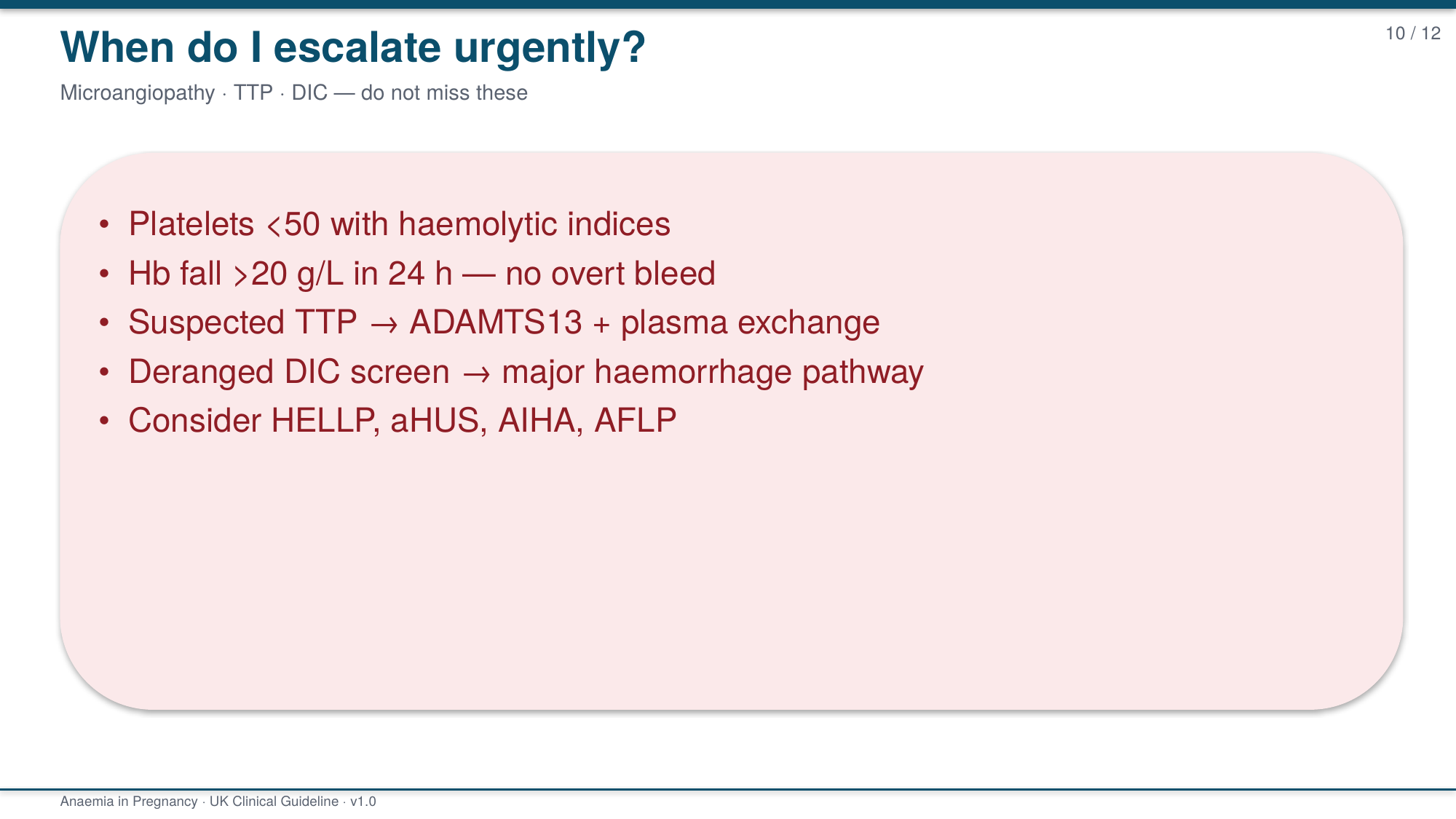

When do I escalate urgently?
10 / 12
Microangiopathy · TTP · DIC — do not miss these

•  Platelets <50 with haemolytic indices
•  Hb fall >20 g/L in 24 h — no overt bleed
•  Suspected TTP → ADAMTS13 + plasma exchange
•  Deranged DIC screen → major haemorrhage pathway
•  Consider HELLP, aHUS, AIHA, AFLP

Anaemia in Pregnancy · UK Clinical Guideline · v1.0